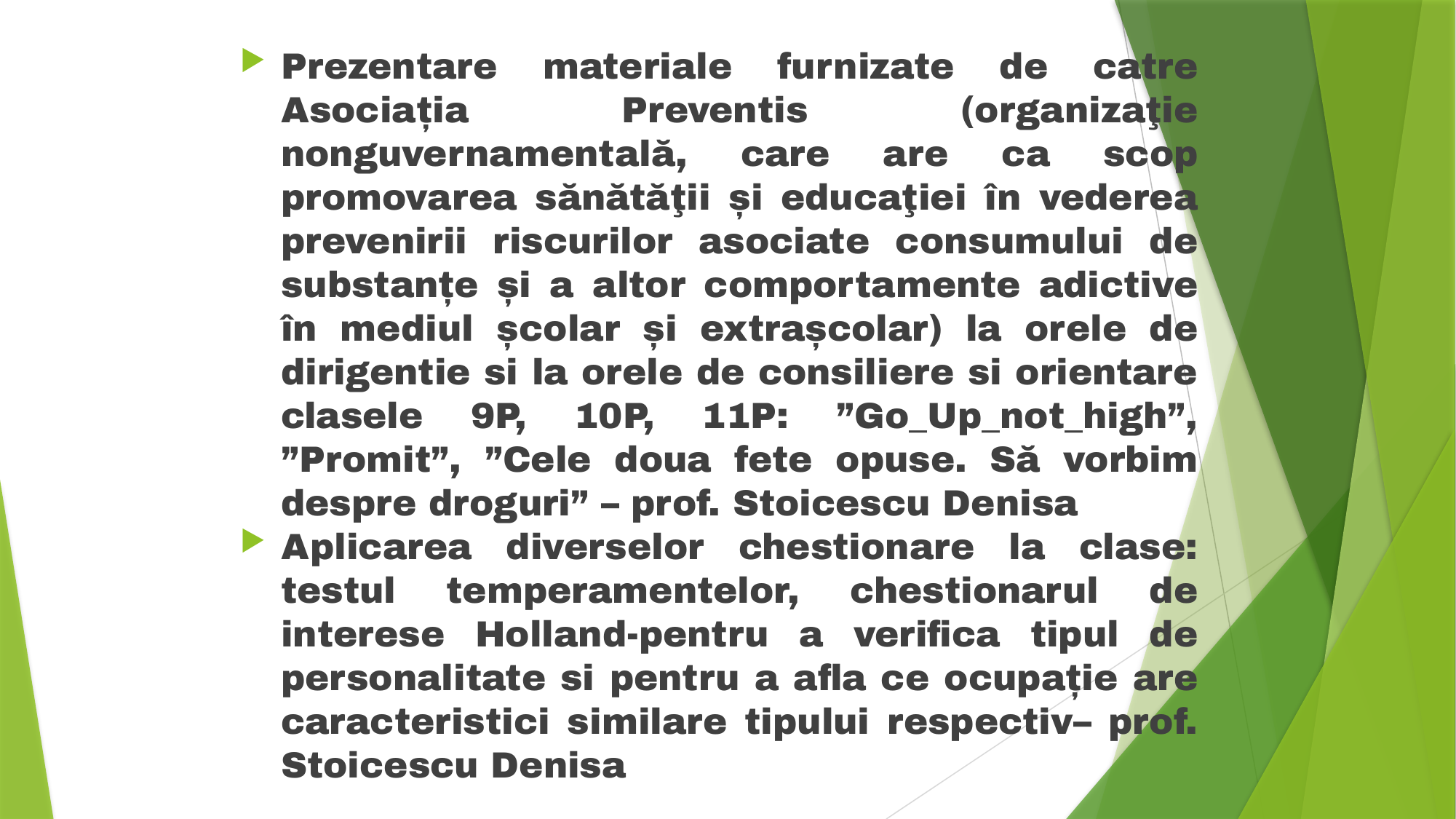

Prezentare materiale furnizate de catre Asociația Preventis (organizaţie nonguvernamentală, care are ca scop promovarea sănătăţii și educaţiei în vederea prevenirii riscurilor asociate consumului de substanțe și a altor comportamente adictive în mediul școlar și extrașcolar) la orele de dirigentie si la orele de consiliere si orientare clasele 9P, 10P, 11P: ”Go_Up_not_high”, ”Promit”, ”Cele doua fete opuse. Să vorbim despre droguri” – prof. Stoicescu Denisa
Aplicarea diverselor chestionare la clase: testul temperamentelor, chestionarul de interese Holland-pentru a verifica tipul de personalitate si pentru a afla ce ocupație are caracteristici similare tipului respectiv– prof. Stoicescu Denisa